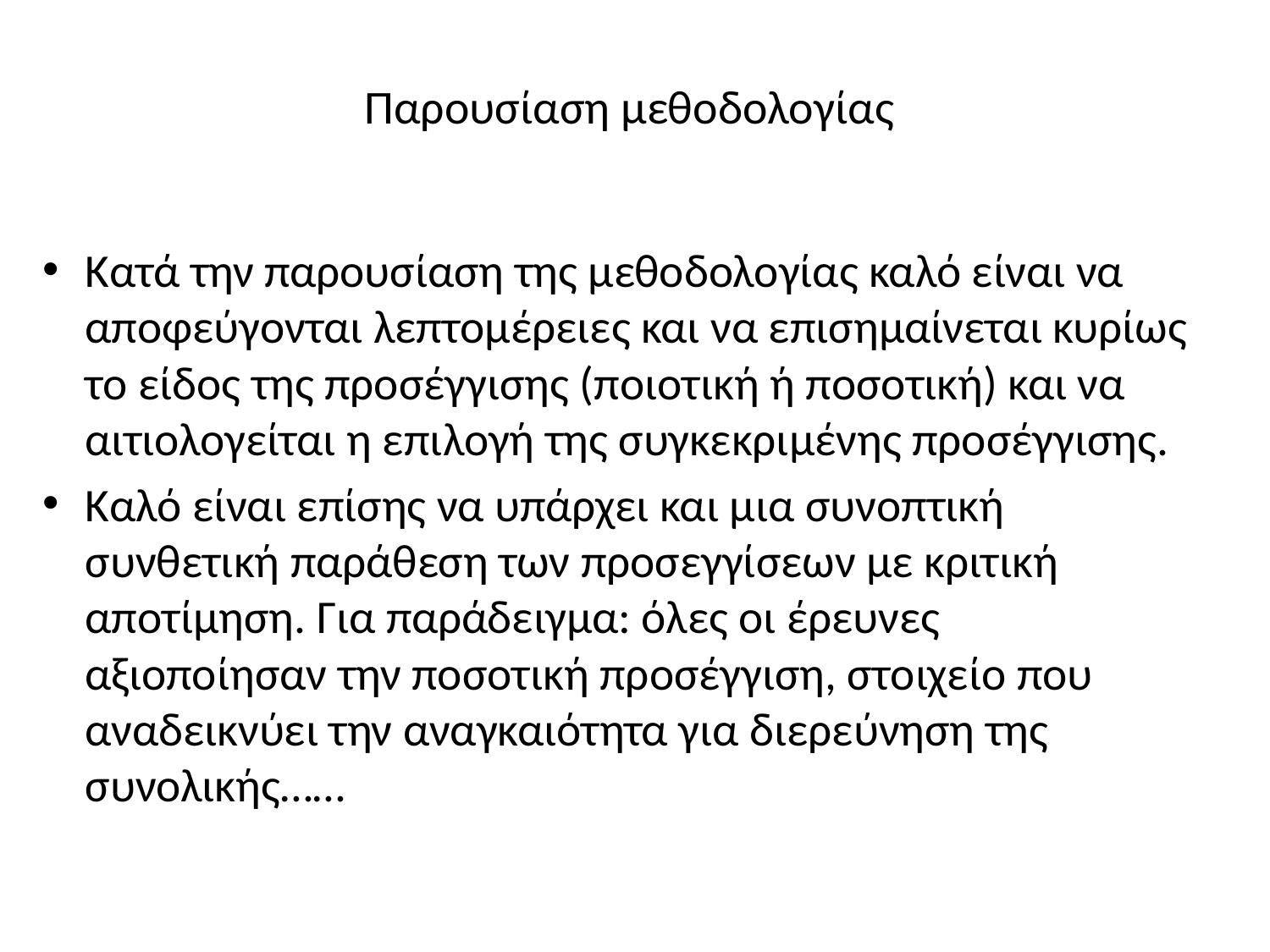

# Παρουσίαση μεθοδολογίας

Κατά την παρουσίαση της μεθοδολογίας καλό είναι να αποφεύγονται λεπτομέρειες και να επισημαίνεται κυρίως το είδος της προσέγγισης (ποιοτική ή ποσοτική) και να αιτιολογείται η επιλογή της συγκεκριμένης προσέγγισης.
Καλό είναι επίσης να υπάρχει και μια συνοπτική συνθετική παράθεση των προσεγγίσεων με κριτική αποτίμηση. Για παράδειγμα: όλες οι έρευνες αξιοποίησαν την ποσοτική προσέγγιση, στοιχείο που αναδεικνύει την αναγκαιότητα για διερεύνηση της συνολικής……